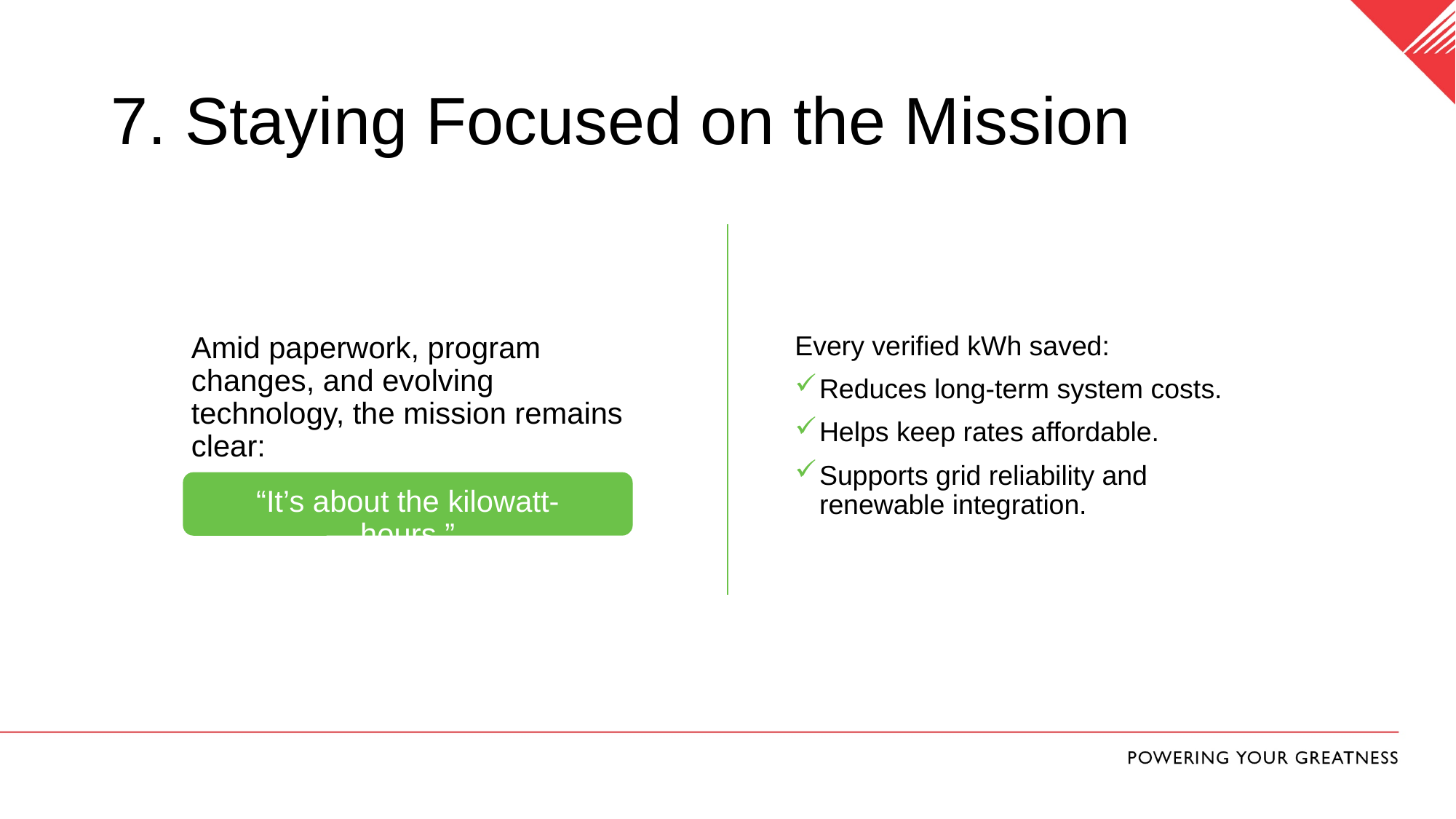

# 7. Staying Focused on the Mission
Amid paperwork, program changes, and evolving technology, the mission remains clear:
Every verified kWh saved:
Reduces long-term system costs.
Helps keep rates affordable.
Supports grid reliability and renewable integration.

“It’s about the kilowatt-hours.”